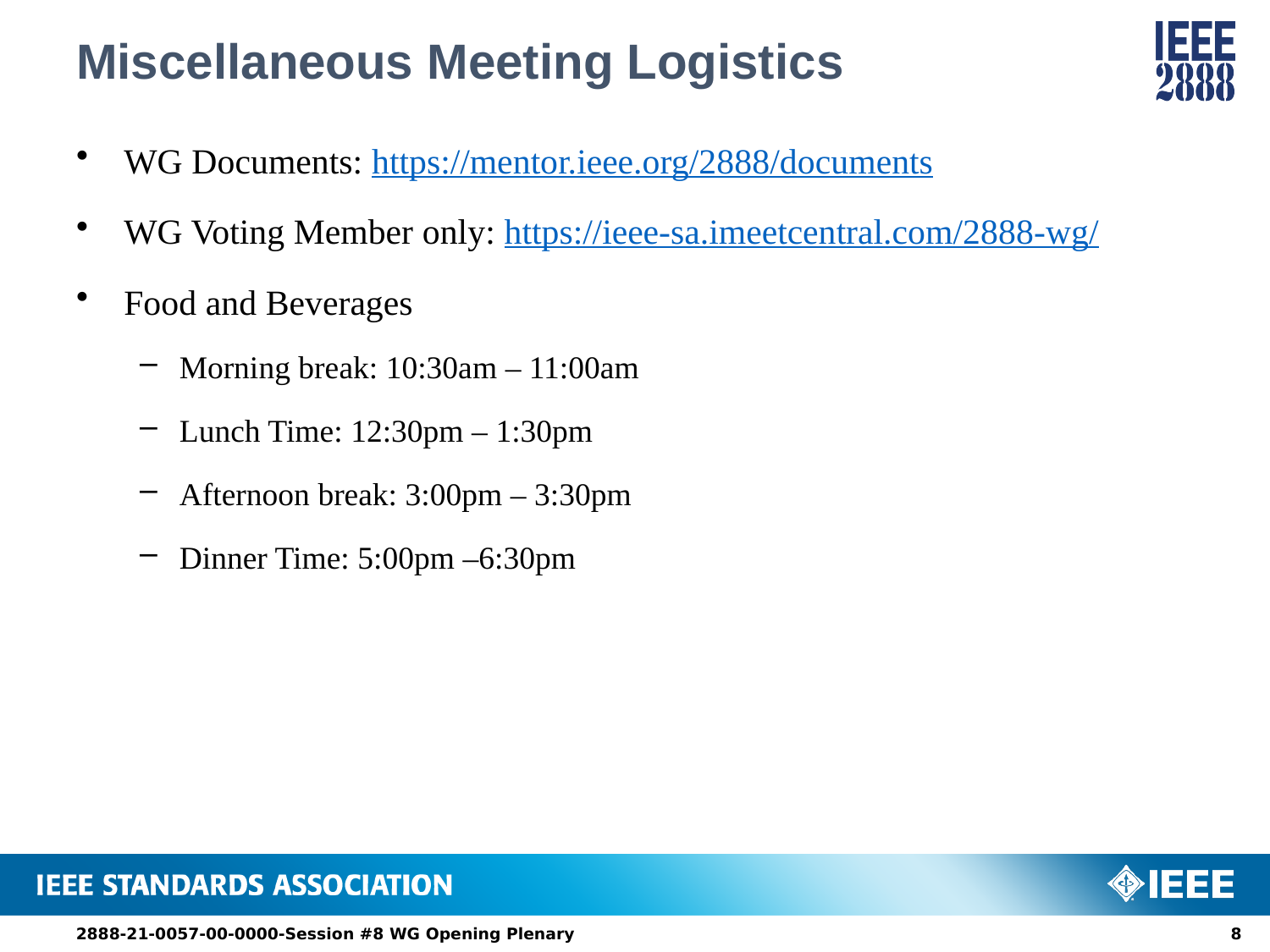

# Miscellaneous Meeting Logistics
WG Documents: https://mentor.ieee.org/2888/documents
WG Voting Member only: https://ieee-sa.imeetcentral.com/2888-wg/
Food and Beverages
Morning break: 10:30am – 11:00am
Lunch Time: 12:30pm – 1:30pm
Afternoon break: 3:00pm – 3:30pm
Dinner Time: 5:00pm –6:30pm
2888-21-0057-00-0000-Session #8 WG Opening Plenary
8